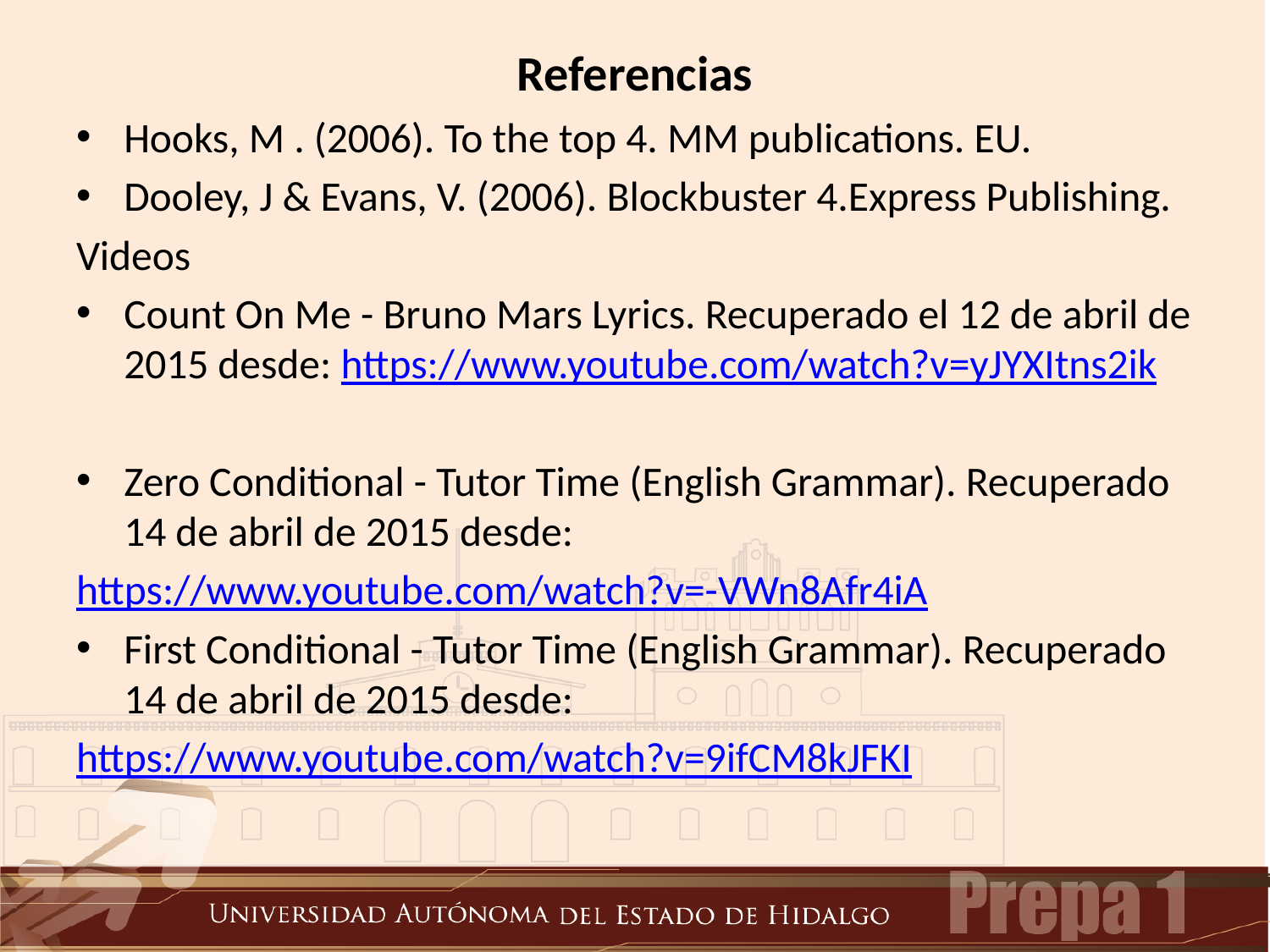

# Referencias
Hooks, M . (2006). To the top 4. MM publications. EU.
Dooley, J & Evans, V. (2006). Blockbuster 4.Express Publishing.
Videos
Count On Me - Bruno Mars Lyrics. Recuperado el 12 de abril de 2015 desde: https://www.youtube.com/watch?v=yJYXItns2ik

Zero Conditional - Tutor Time (English Grammar). Recuperado  14 de abril de 2015 desde:
https://www.youtube.com/watch?v=-VWn8Afr4iA
First Conditional - Tutor Time (English Grammar). Recuperado 14 de abril de 2015 desde:
https://www.youtube.com/watch?v=9ifCM8kJFKI